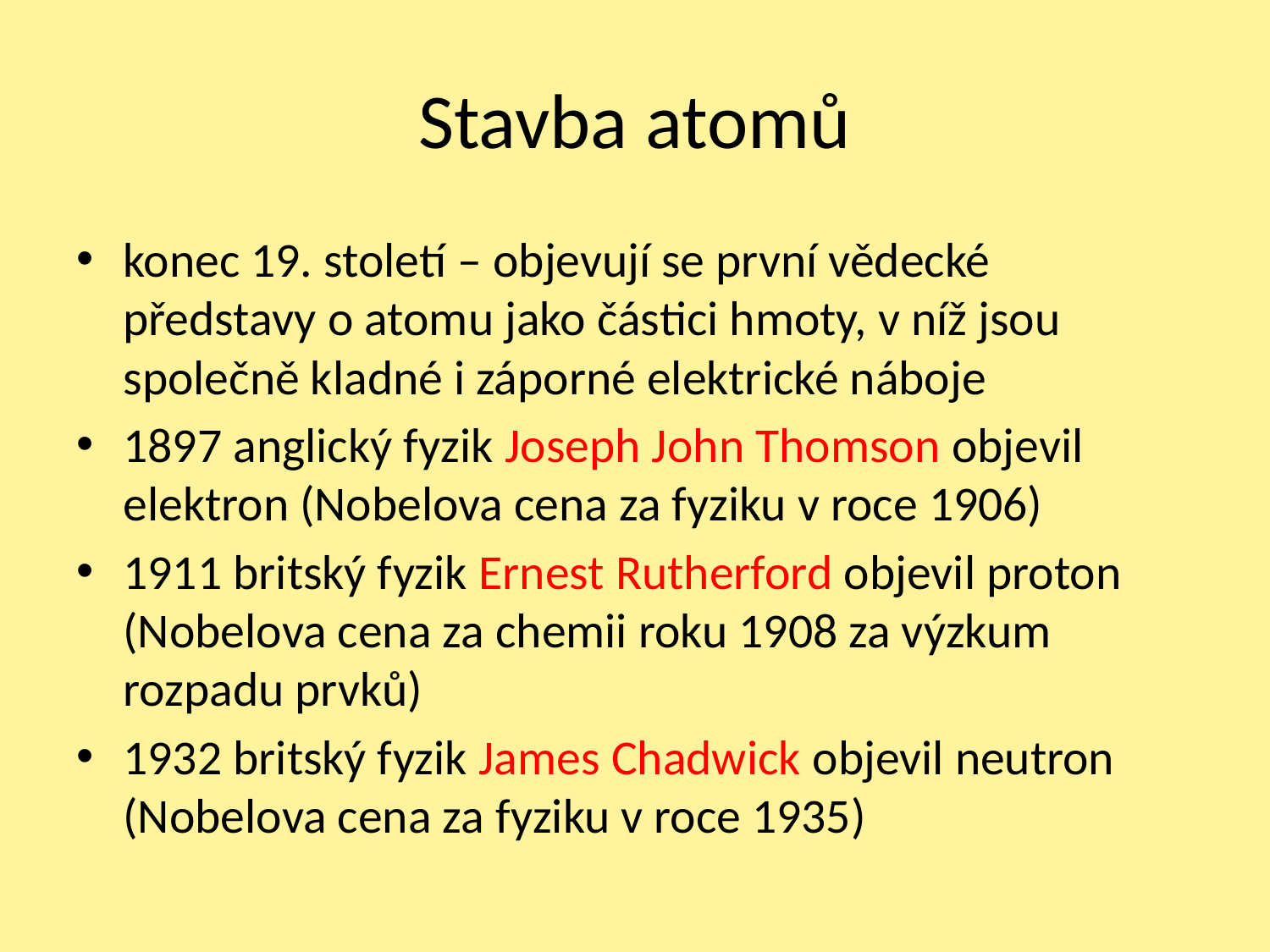

# Stavba atomů
konec 19. století – objevují se první vědecké představy o atomu jako částici hmoty, v níž jsou společně kladné i záporné elektrické náboje
1897 anglický fyzik Joseph John Thomson objevil elektron (Nobelova cena za fyziku v roce 1906)
1911 britský fyzik Ernest Rutherford objevil proton (Nobelova cena za chemii roku 1908 za výzkum rozpadu prvků)
1932 britský fyzik James Chadwick objevil neutron (Nobelova cena za fyziku v roce 1935)